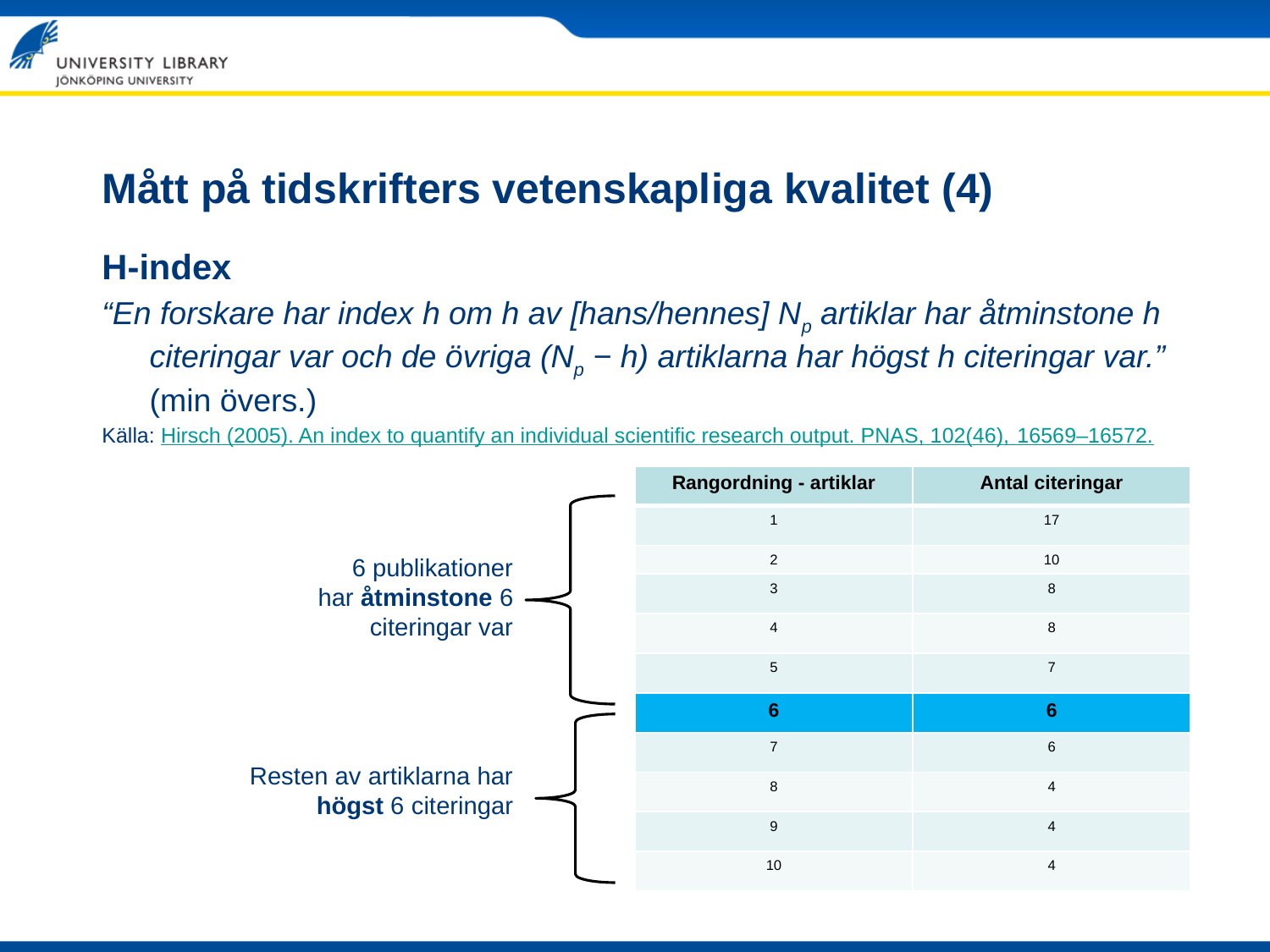

# Mått på tidskrifters vetenskapliga kvalitet (4)
H-index
“En forskare har index h om h av [hans/hennes] Np artiklar har åtminstone h citeringar var och de övriga (Np − h) artiklarna har högst h citeringar var.”
(min övers.)
Källa: Hirsch (2005). An index to quantify an individual scientific research output. PNAS, 102(46), 16569–16572.

| Rangordning - artiklar | Antal citeringar |
| --- | --- |
| 1 | 17 |
| 2 | 10 |
| 3 | 8 |
| 4 | 8 |
| 5 | 7 |
| 6 | 6 |
| 7 | 6 |
| 8 | 4 |
| 9 | 4 |
| 10 | 4 |

6 publikationer har åtminstone 6 citeringar var

Resten av artiklarna har högst 6 citeringar